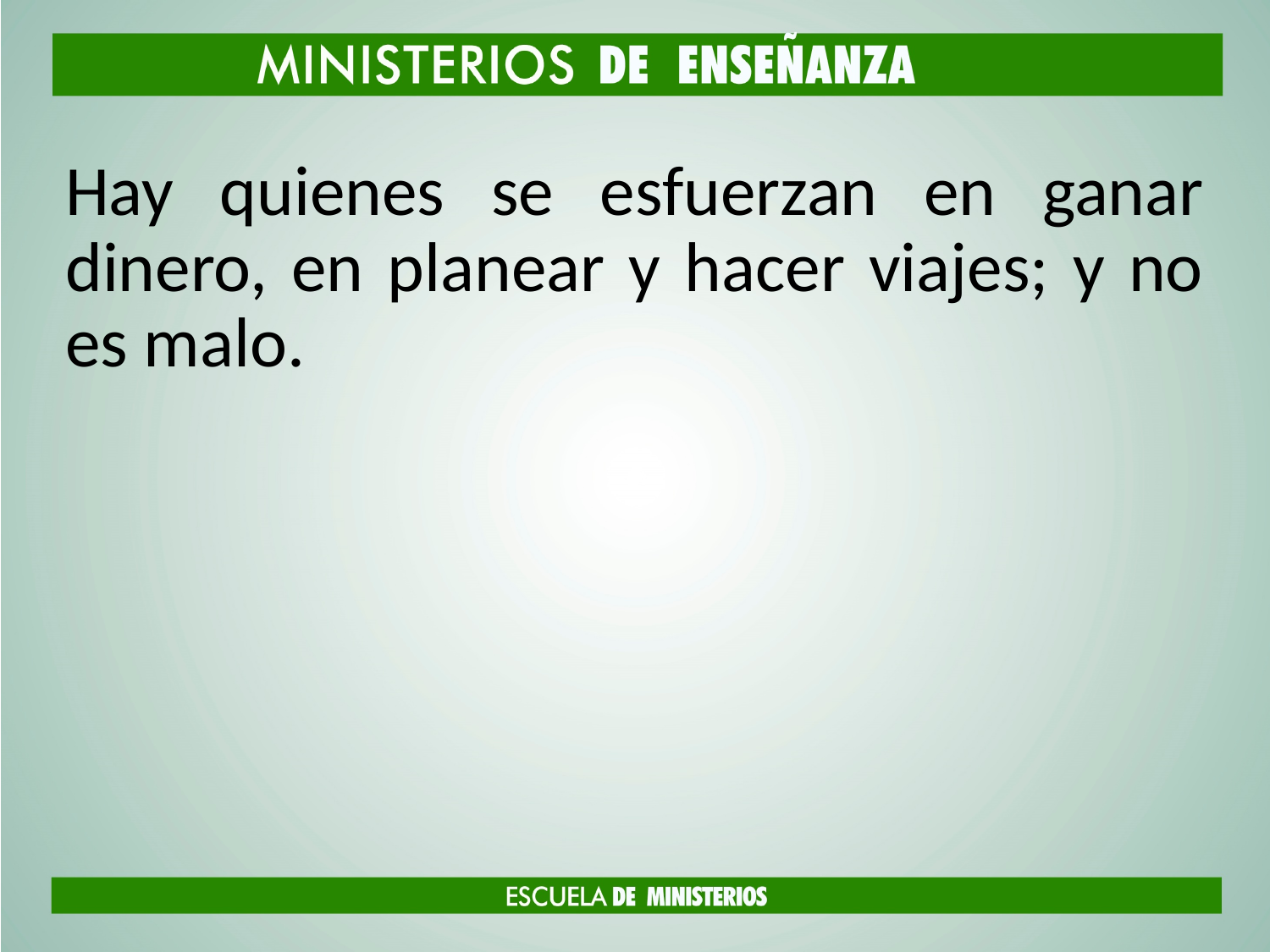

Hay quienes se esfuerzan en ganar dinero, en planear y hacer viajes; y no es malo.